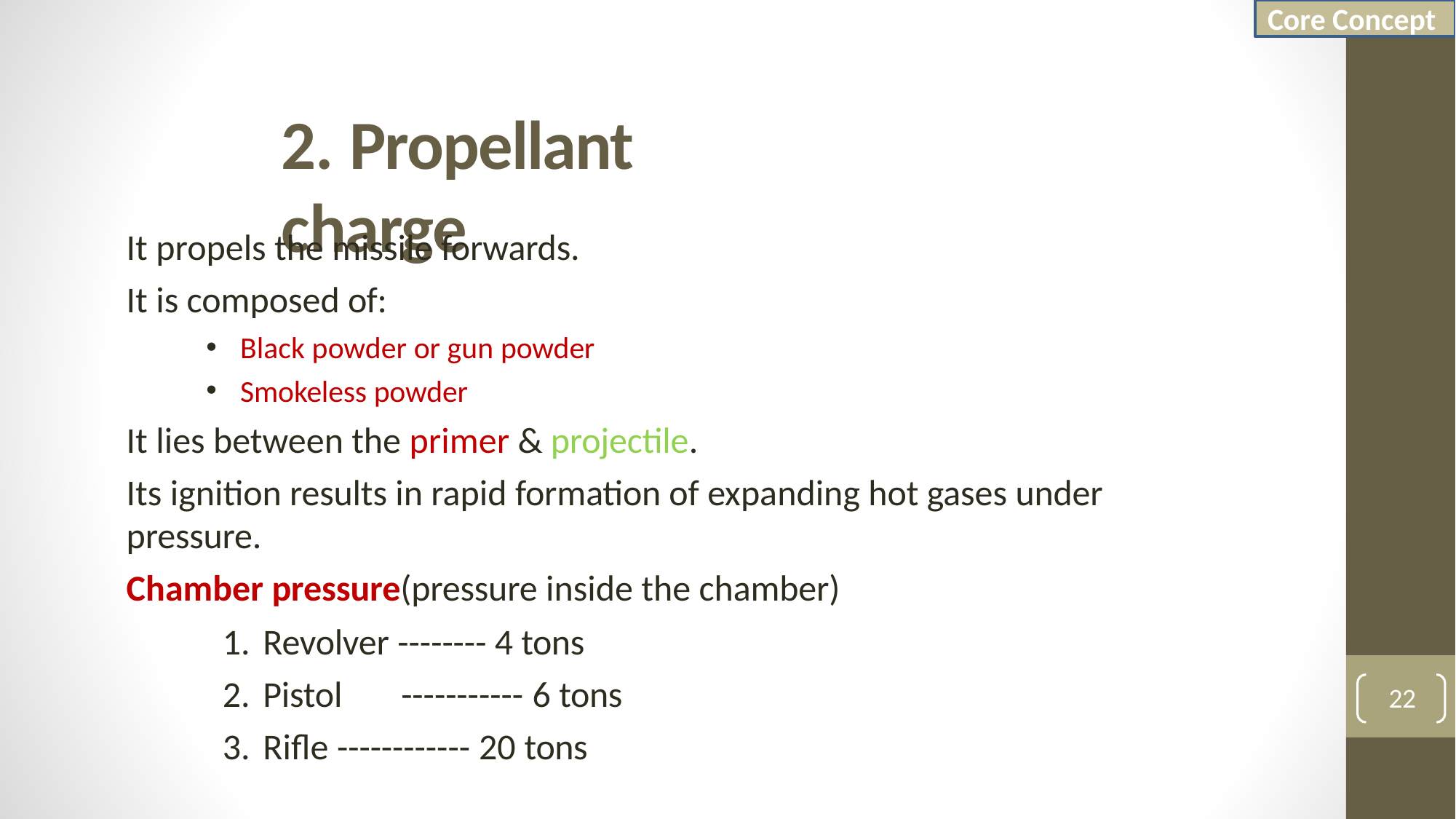

Core Concept
# 2. Propellant charge
It propels the missile forwards.
It is composed of:
Black powder or gun powder
Smokeless powder
It lies between the primer & projectile.
Its ignition results in rapid formation of expanding hot gases under
pressure.
Chamber pressure(pressure inside the chamber)
Revolver -------- 4 tons
Pistol	----------- 6 tons
Rifle ------------ 20 tons

22